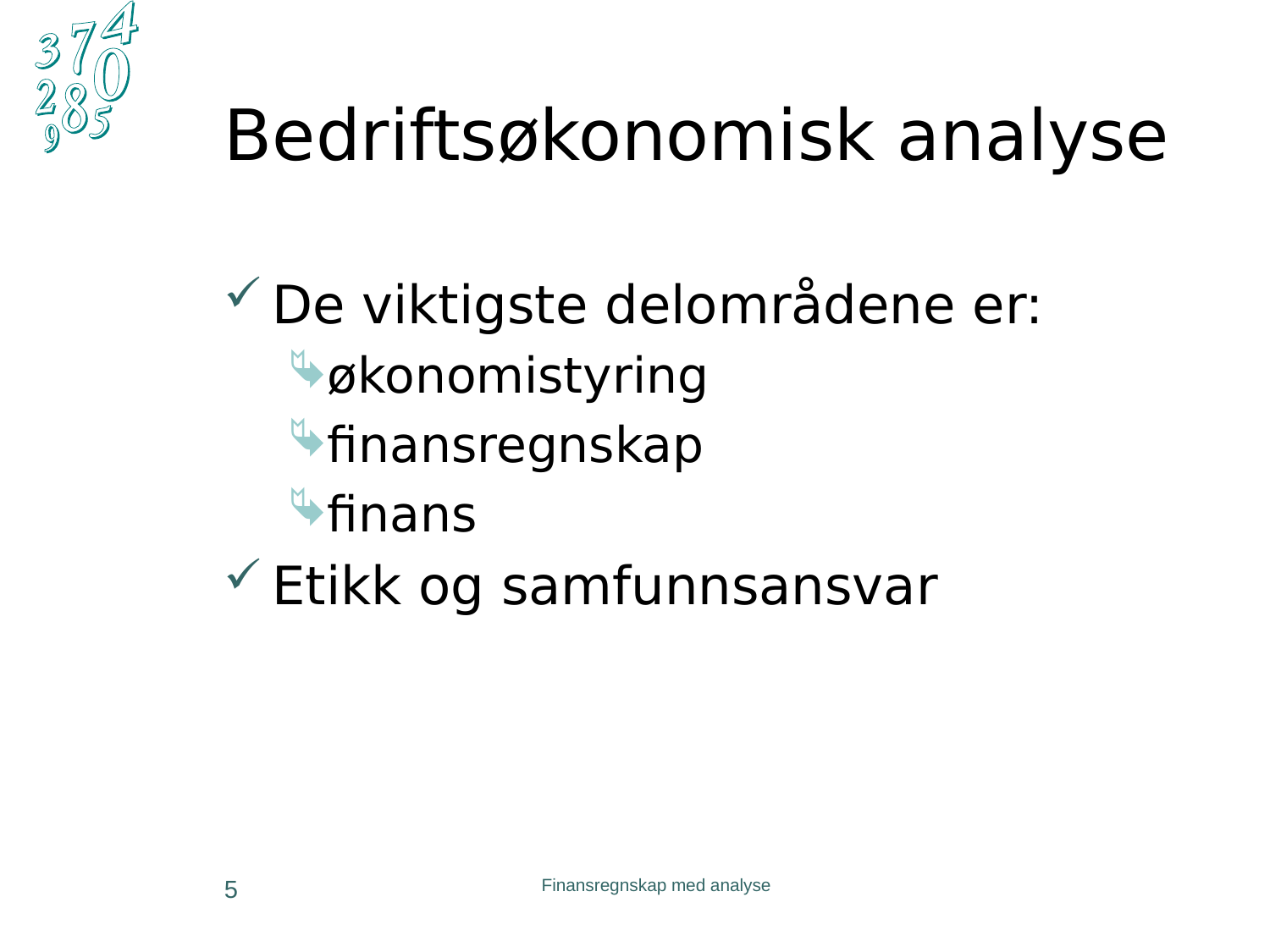

# Bedriftsøkonomisk analyse
De viktigste delområdene er:
økonomistyring
finansregnskap
finans
Etikk og samfunnsansvar
5
Finansregnskap med analyse